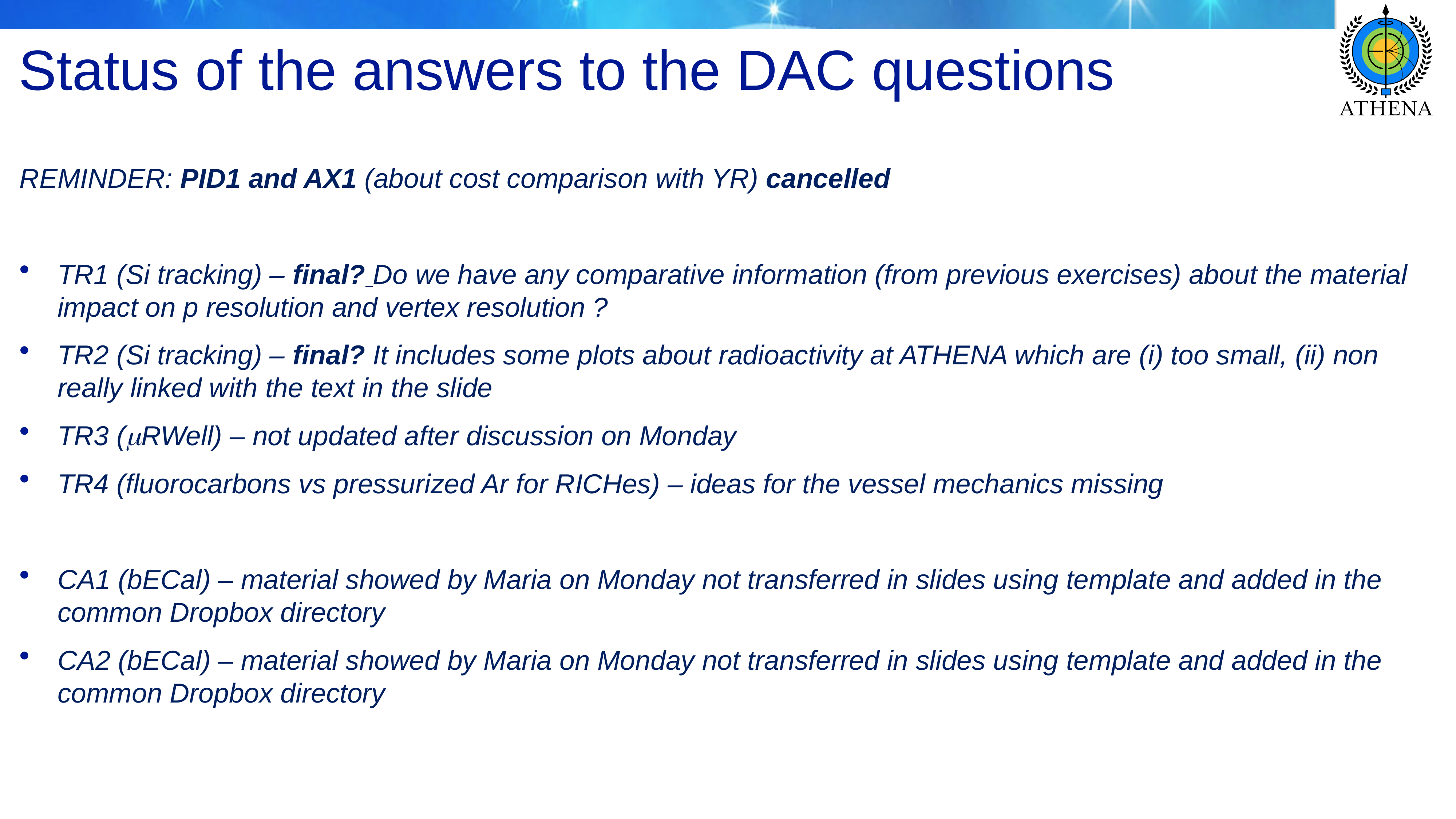

# Status of the answers to the DAC questions
REMINDER: PID1 and AX1 (about cost comparison with YR) cancelled

TR1 (Si tracking) – final? Do we have any comparative information (from previous exercises) about the material impact on p resolution and vertex resolution ?
TR2 (Si tracking) – final? It includes some plots about radioactivity at ATHENA which are (i) too small, (ii) non really linked with the text in the slide
TR3 (μRWell) – not updated after discussion on Monday
TR4 (fluorocarbons vs pressurized Ar for RICHes) – ideas for the vessel mechanics missing

CA1 (bECal) – material showed by Maria on Monday not transferred in slides using template and added in the common Dropbox directory
CA2 (bECal) – material showed by Maria on Monday not transferred in slides using template and added in the common Dropbox directory